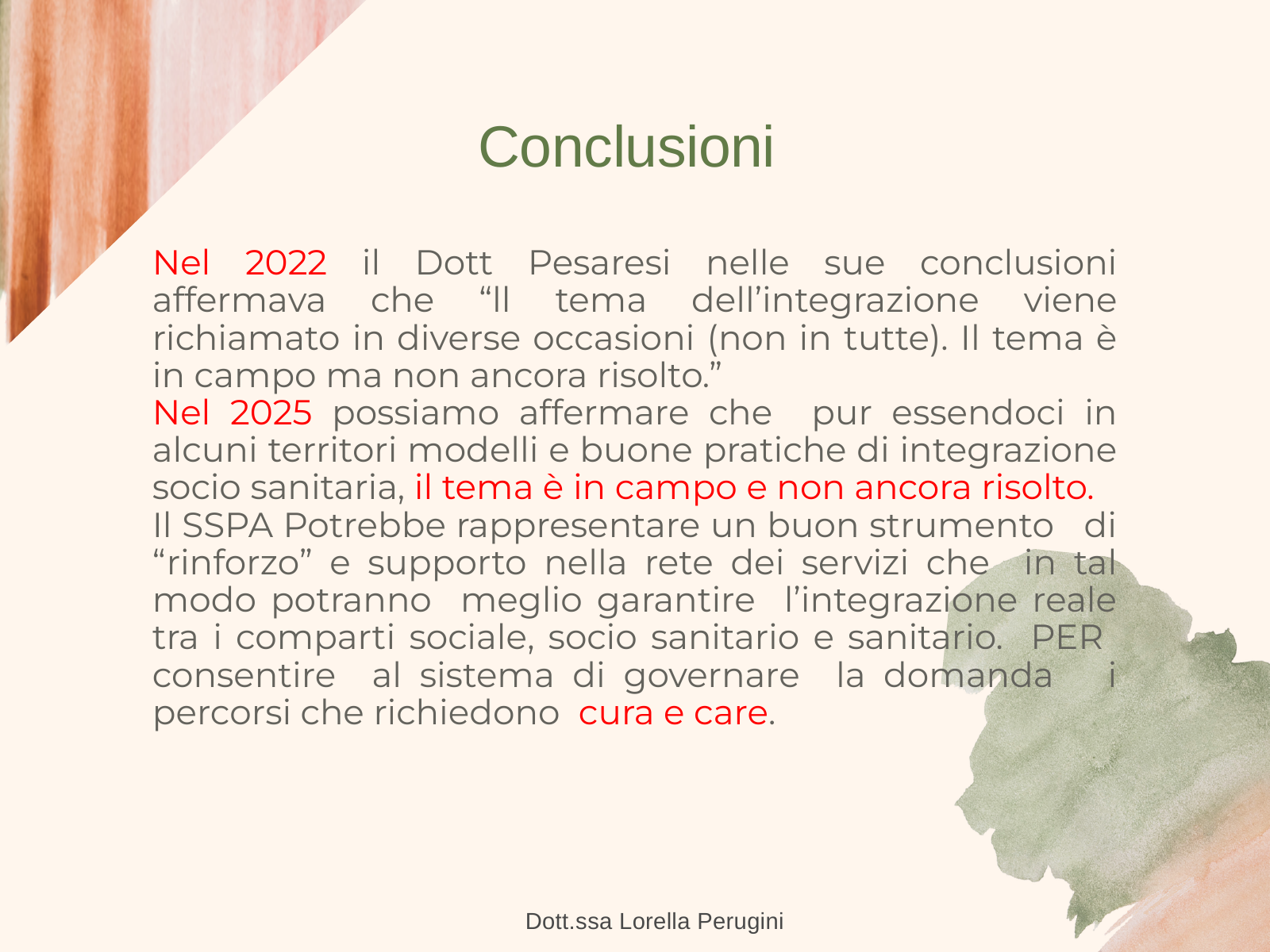

Conclusioni

Nel 2022 il Dott Pesaresi nelle sue conclusioni affermava che “ll tema dell’integrazione viene richiamato in diverse occasioni (non in tutte). Il tema è in campo ma non ancora risolto.”
Nel 2025 possiamo affermare che  pur essendoci in alcuni territori modelli e buone pratiche di integrazione socio sanitaria, il tema è in campo e non ancora risolto.
Il SSPA Potrebbe rappresentare un buon strumento   di “rinforzo” e supporto nella rete dei servizi che  in tal modo potranno  meglio garantire  l’integrazione reale tra i comparti sociale, socio sanitario e sanitario.  PER  consentire  al sistema di governare  la domanda   i percorsi che richiedono  cura e care.

Dott.ssa Lorella Perugini